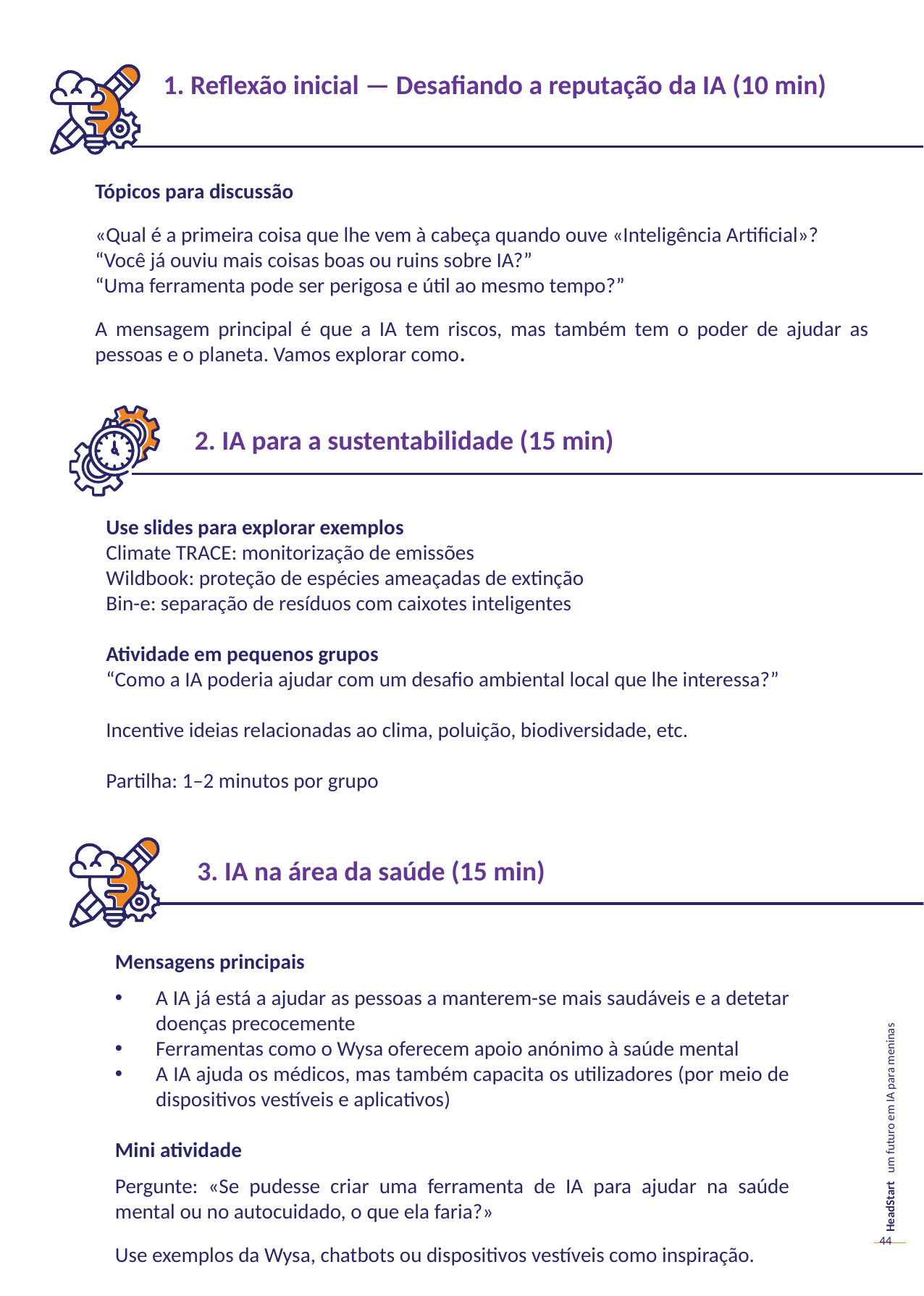

1. Reflexão inicial — Desafiando a reputação da IA (10 min)

Tópicos para discussão

«Qual é a primeira coisa que lhe vem à cabeça quando ouve «Inteligência Artificial»?
“Você já ouviu mais coisas boas ou ruins sobre IA?”
“Uma ferramenta pode ser perigosa e útil ao mesmo tempo?”

A mensagem principal é que a IA tem riscos, mas também tem o poder de ajudar as pessoas e o planeta. Vamos explorar como.

2. IA para a sustentabilidade (15 min)
Use slides para explorar exemplos
Climate TRACE: monitorização de emissões
Wildbook: proteção de espécies ameaçadas de extinção
Bin-e: separação de resíduos com caixotes inteligentes

Atividade em pequenos grupos
“Como a IA poderia ajudar com um desafio ambiental local que lhe interessa?”

Incentive ideias relacionadas ao clima, poluição, biodiversidade, etc.

Partilha: 1–2 minutos por grupo

3. IA na área da saúde (15 min)
Mensagens principais

A IA já está a ajudar as pessoas a manterem-se mais saudáveis e a detetar doenças precocemente
Ferramentas como o Wysa oferecem apoio anónimo à saúde mental
A IA ajuda os médicos, mas também capacita os utilizadores (por meio de dispositivos vestíveis e aplicativos)

Mini atividade

Pergunte: «Se pudesse criar uma ferramenta de IA para ajudar na saúde mental ou no autocuidado, o que ela faria?»

Use exemplos da Wysa, chatbots ou dispositivos vestíveis como inspiração.
44